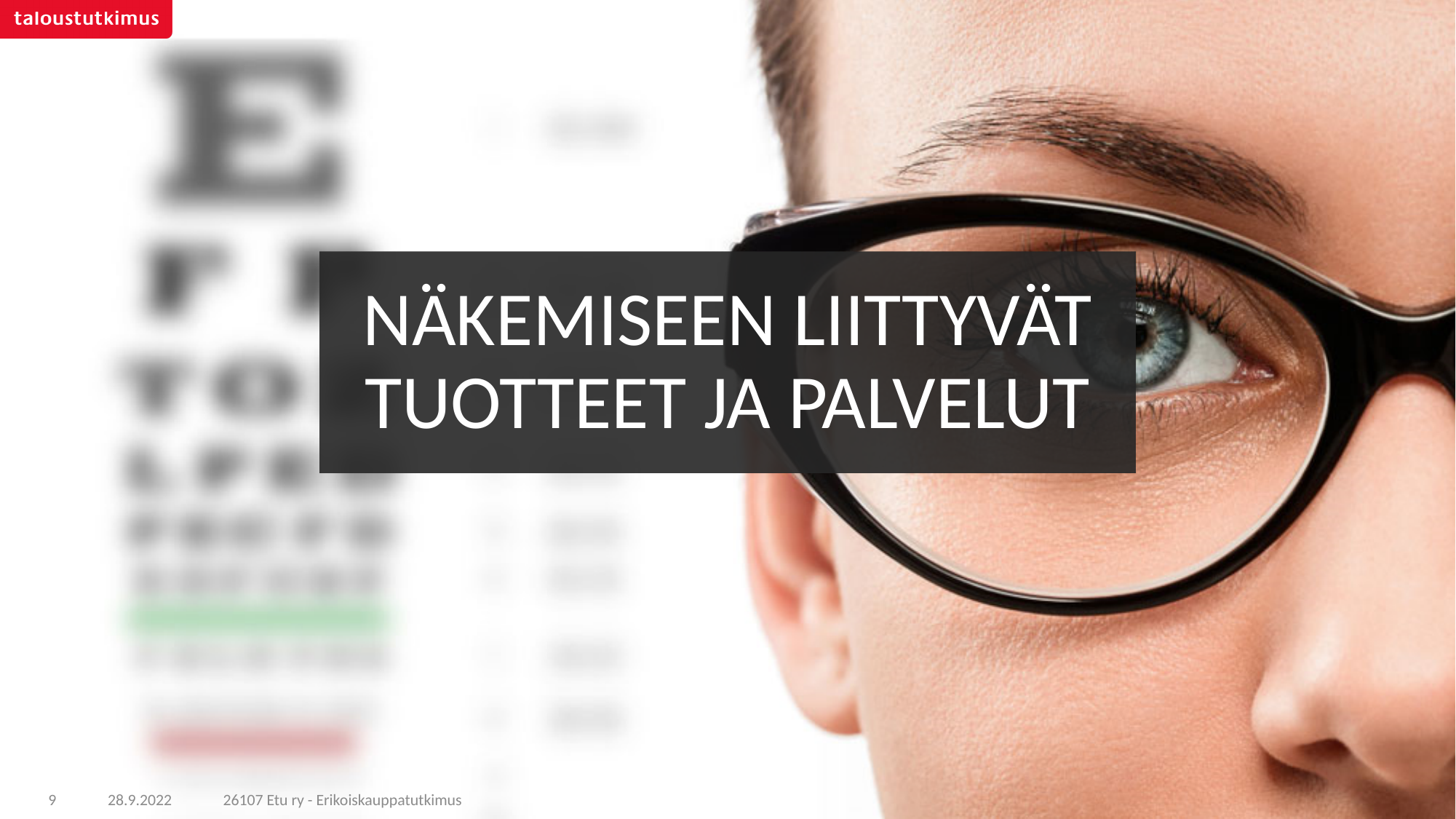

# NÄKEMISEEN LIITTYVÄT TUOTTEET JA PALVELUT
26107 Etu ry - Erikoiskauppatutkimus
9
28.9.2022